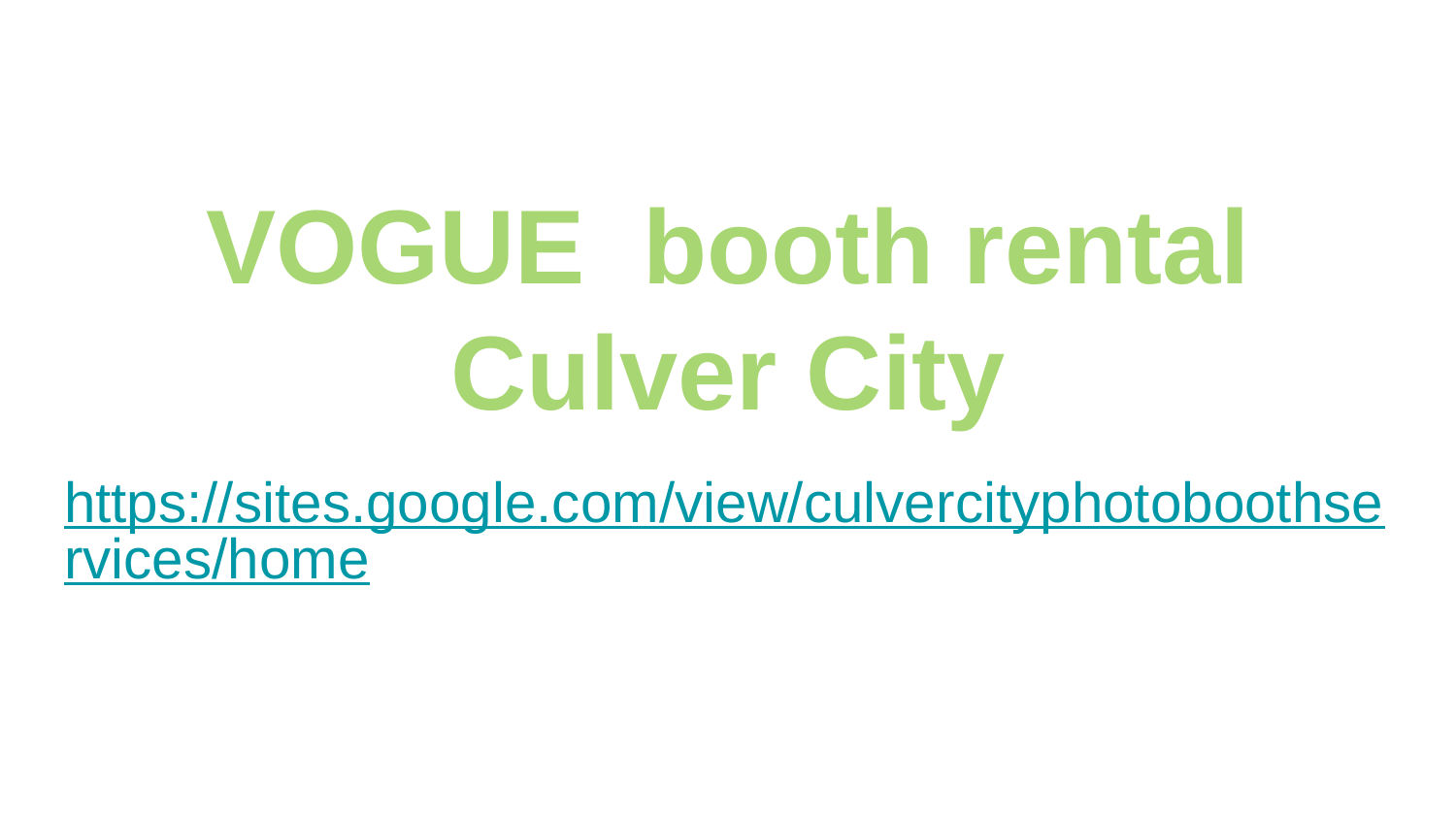

# VOGUE  booth rental Culver City
https://sites.google.com/view/culvercityphotoboothservices/home